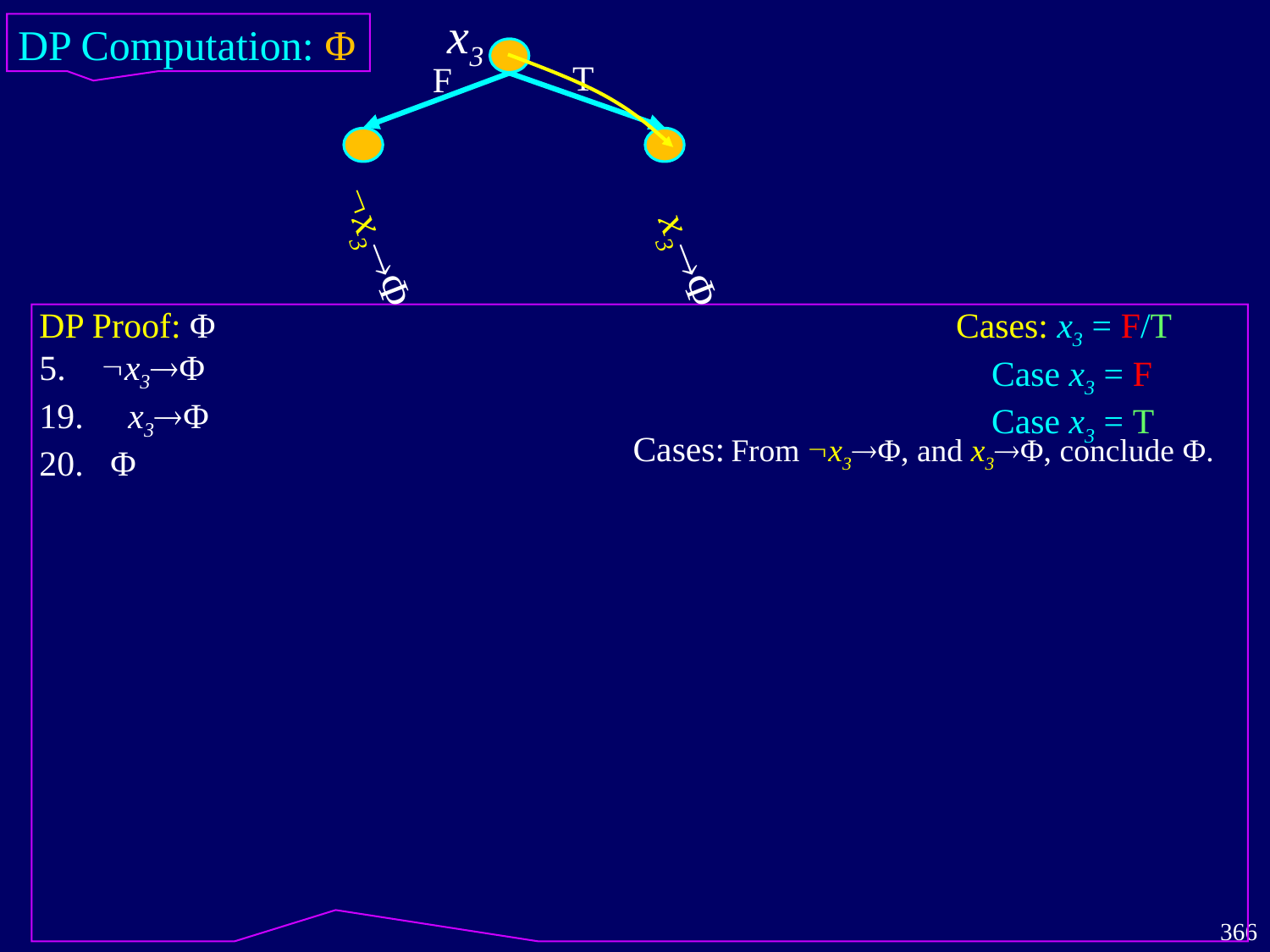

x3
T
F

DP Computation: Φ

¬x3→Φ
x3→Φ
DP Proof: Φ
5.    ¬x3→Φ
19.     x3→Φ
20.   Φ

Cases: x3 = F/T
    Case x3 = F
    Case x3 = T

Cases: From ¬x3→Φ, and x3→Φ, conclude Φ.